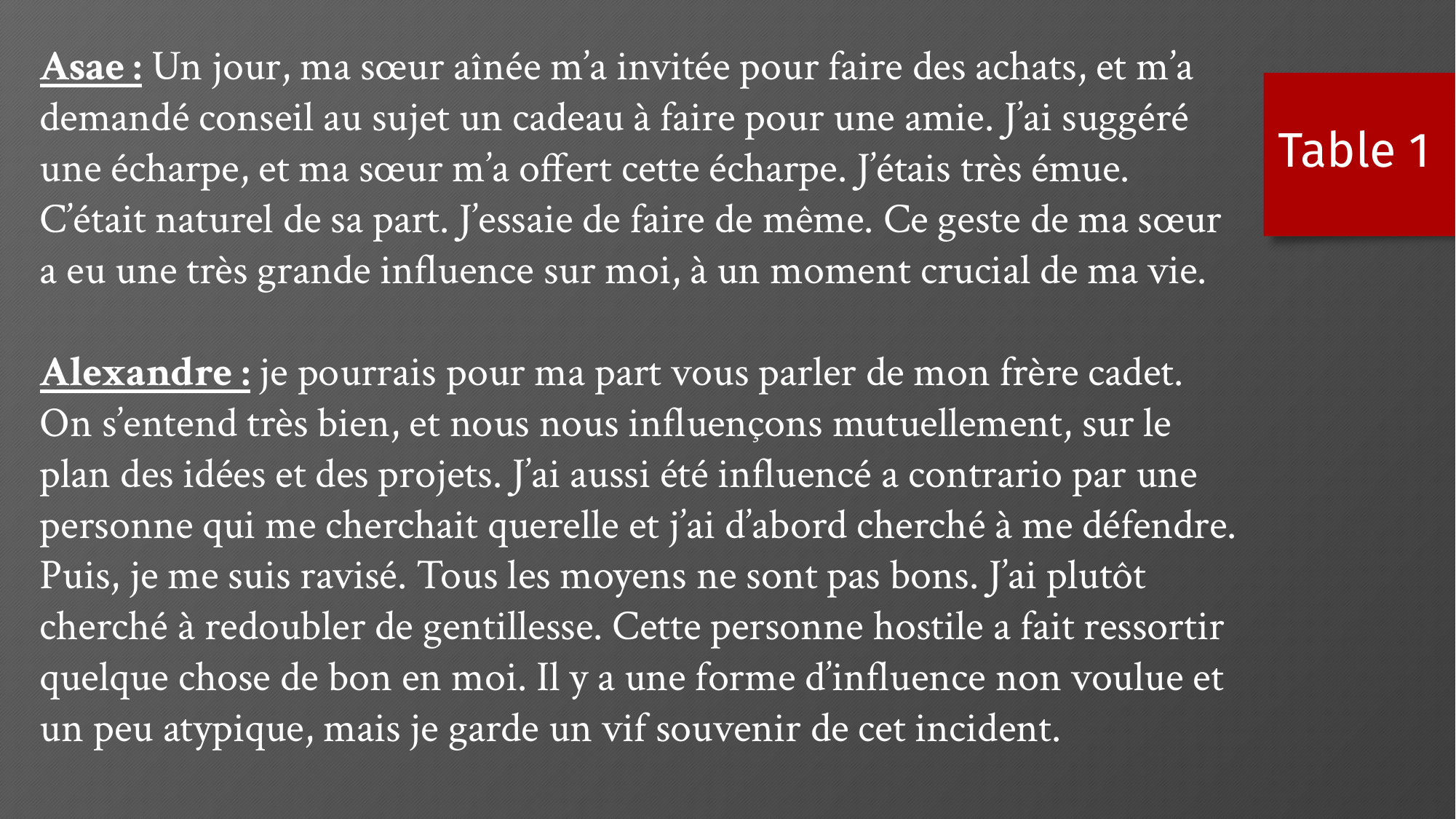

Asae : Un jour, ma sœur aînée m’a invitée pour faire des achats, et m’a demandé conseil au sujet un cadeau à faire pour une amie. J’ai suggéré une écharpe, et ma sœur m’a offert cette écharpe. J’étais très émue. C’était naturel de sa part. J’essaie de faire de même. Ce geste de ma sœur a eu une très grande influence sur moi, à un moment crucial de ma vie.

Alexandre : je pourrais pour ma part vous parler de mon frère cadet. On s’entend très bien, et nous nous influençons mutuellement, sur le plan des idées et des projets. J’ai aussi été influencé a contrario par une personne qui me cherchait querelle et j’ai d’abord cherché à me défendre. Puis, je me suis ravisé. Tous les moyens ne sont pas bons. J’ai plutôt cherché à redoubler de gentillesse. Cette personne hostile a fait ressortir quelque chose de bon en moi. Il y a une forme d’influence non voulue et un peu atypique, mais je garde un vif souvenir de cet incident.
Table 1